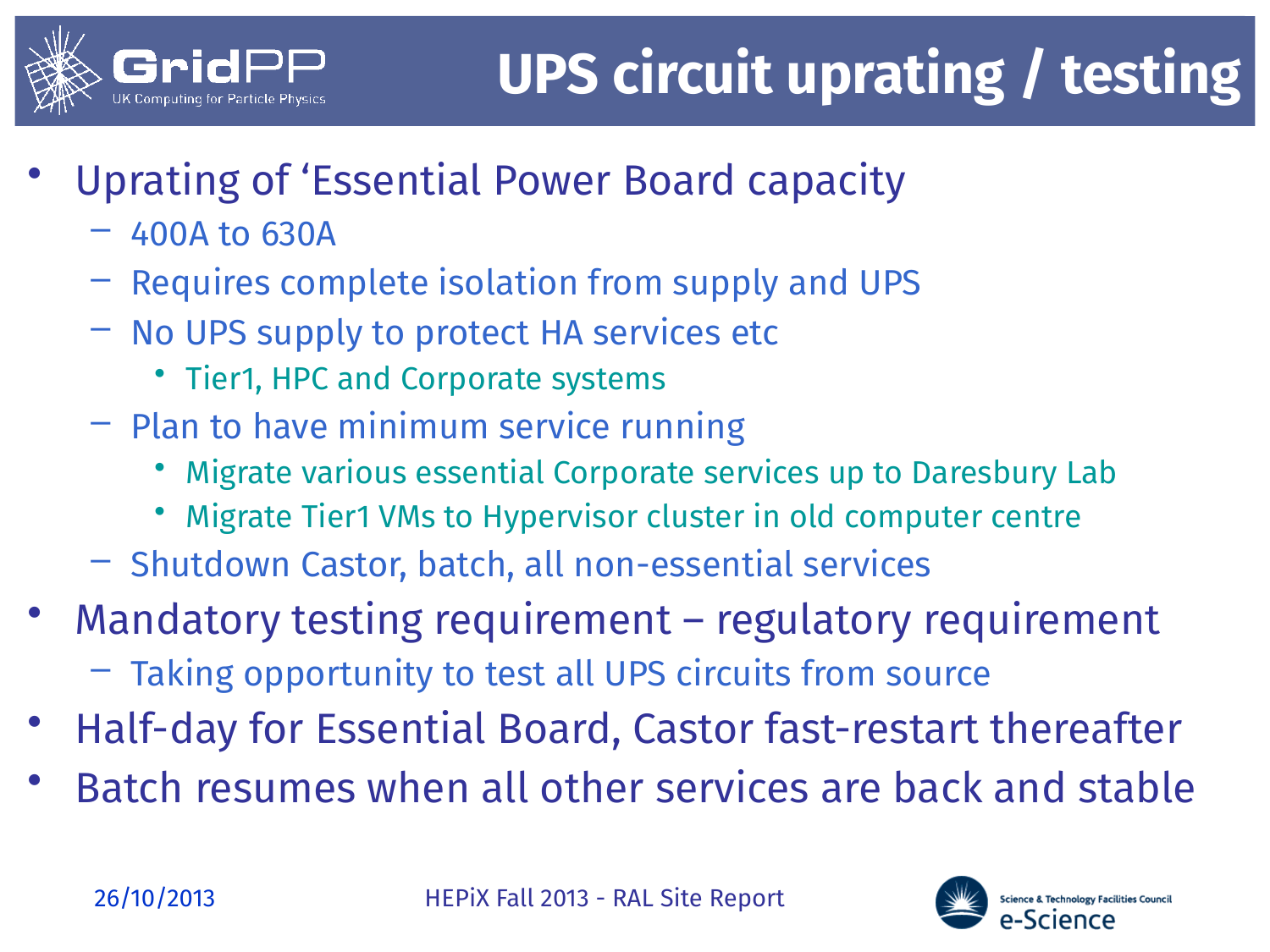

# UPS circuit uprating / testing
Uprating of ‘Essential Power Board capacity
400A to 630A
Requires complete isolation from supply and UPS
No UPS supply to protect HA services etc
Tier1, HPC and Corporate systems
Plan to have minimum service running
Migrate various essential Corporate services up to Daresbury Lab
Migrate Tier1 VMs to Hypervisor cluster in old computer centre
Shutdown Castor, batch, all non-essential services
Mandatory testing requirement – regulatory requirement
Taking opportunity to test all UPS circuits from source
Half-day for Essential Board, Castor fast-restart thereafter
Batch resumes when all other services are back and stable

26/10/2013
HEPiX Fall 2013 - RAL Site Report